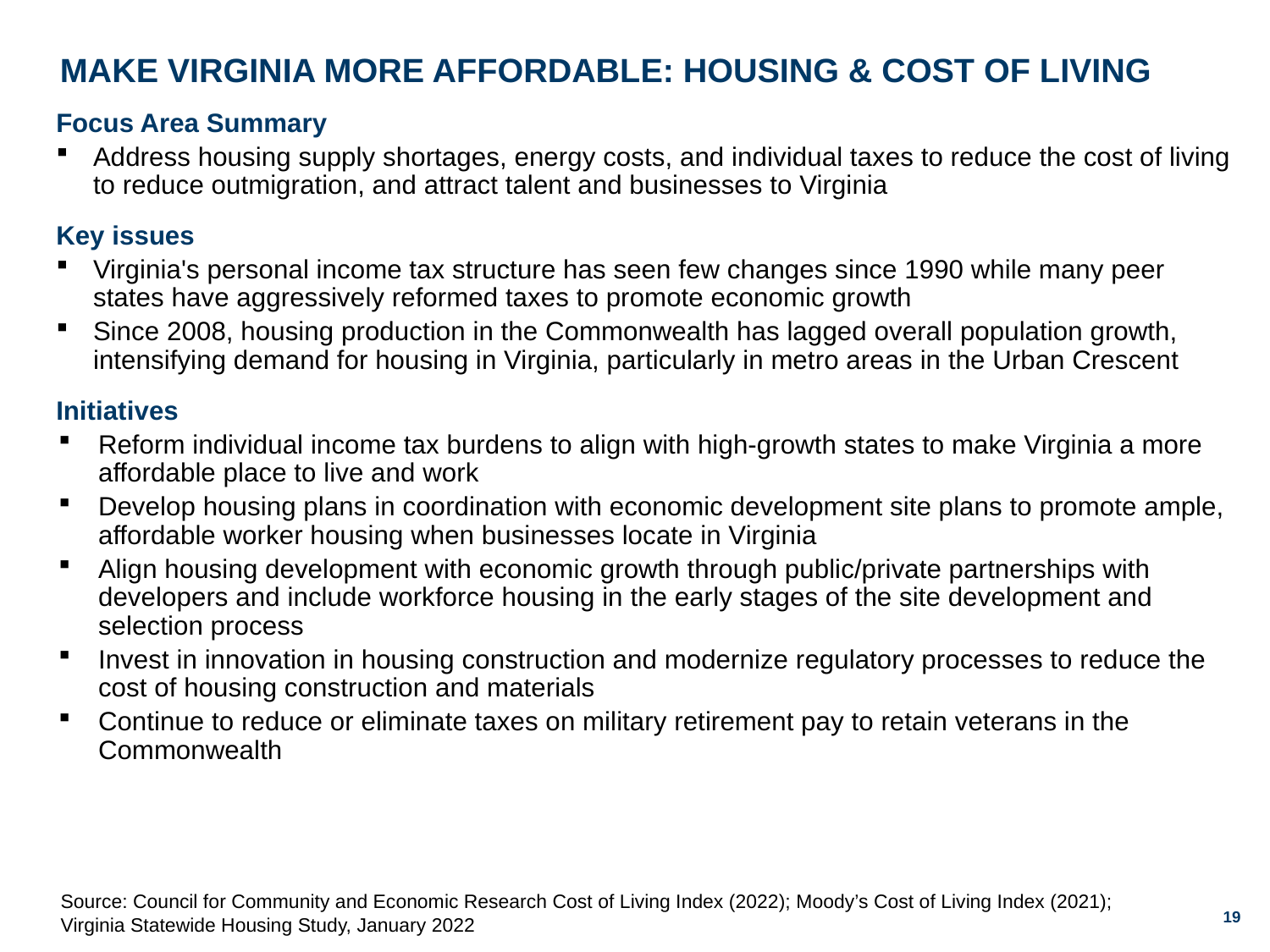

# MAKE VIRGINIA MORE AFFORDABLE: HOUSING & COST OF LIVING
Focus Area Summary
Address housing supply shortages, energy costs, and individual taxes to reduce the cost of living to reduce outmigration, and attract talent and businesses to Virginia

Key issues
Virginia's personal income tax structure has seen few changes since 1990 while many peer states have aggressively reformed taxes to promote economic growth
Since 2008, housing production in the Commonwealth has lagged overall population growth, intensifying demand for housing in Virginia, particularly in metro areas in the Urban Crescent

Initiatives
Reform individual income tax burdens to align with high-growth states to make Virginia a more affordable place to live and work
Develop housing plans in coordination with economic development site plans to promote ample, affordable worker housing when businesses locate in Virginia
Align housing development with economic growth through public/private partnerships with developers and include workforce housing in the early stages of the site development and selection process
Invest in innovation in housing construction and modernize regulatory processes to reduce the cost of housing construction and materials
Continue to reduce or eliminate taxes on military retirement pay to retain veterans in the Commonwealth

Source: Council for Community and Economic Research Cost of Living Index (2022); Moody’s Cost of Living Index (2021);
Virginia Statewide Housing Study, January 2022
19